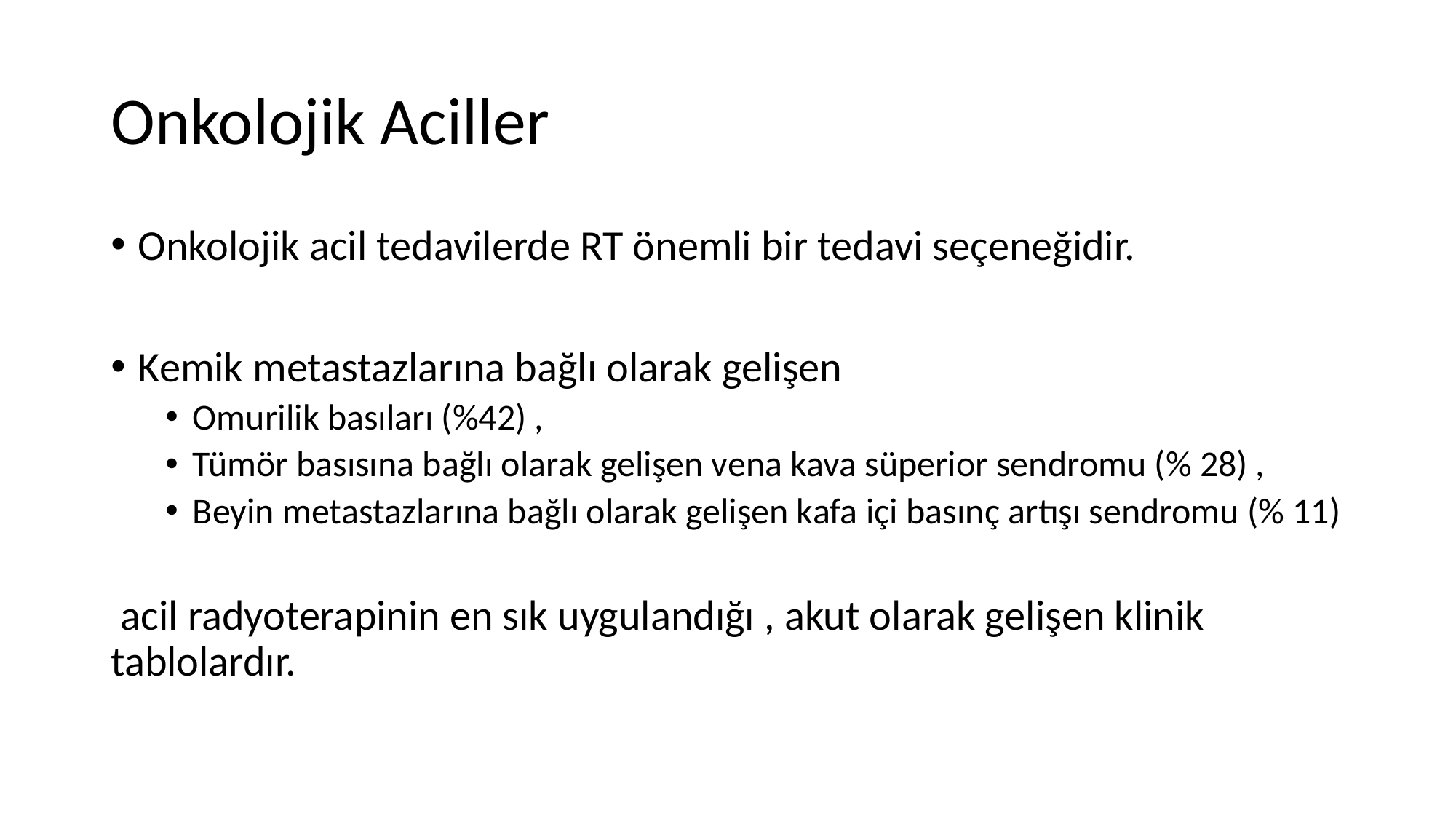

# Onkolojik Aciller
Onkolojik acil tedavilerde RT önemli bir tedavi seçeneğidir.

Kemik metastazlarına bağlı olarak gelişen
Omurilik basıları (%42) ,
Tümör basısına bağlı olarak gelişen vena kava süperior sendromu (% 28) ,
Beyin metastazlarına bağlı olarak gelişen kafa içi basınç artışı sendromu (% 11)

 acil radyoterapinin en sık uygulandığı , akut olarak gelişen klinik tablolardır.